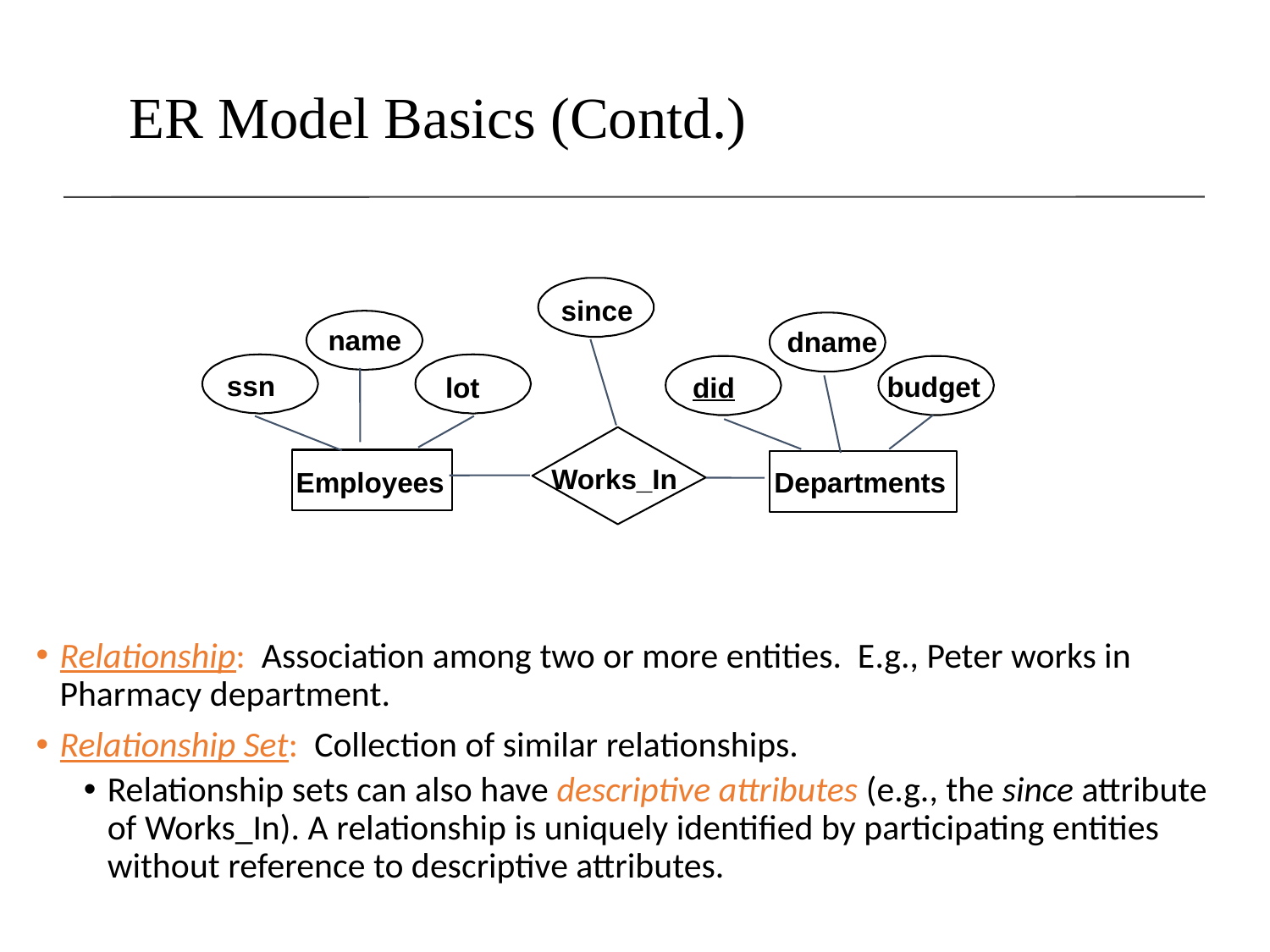

# ER Model Basics (Contd.)

since

name
dname

ssn
budget
lot
did

Works_In
Employees
Departments

Relationship:  Association among two or more entities.  E.g., Peter works in Pharmacy department.
Relationship Set:  Collection of similar relationships.
Relationship sets can also have descriptive attributes (e.g., the since attribute of Works_In). A relationship is uniquely identified by participating entities without reference to descriptive attributes.